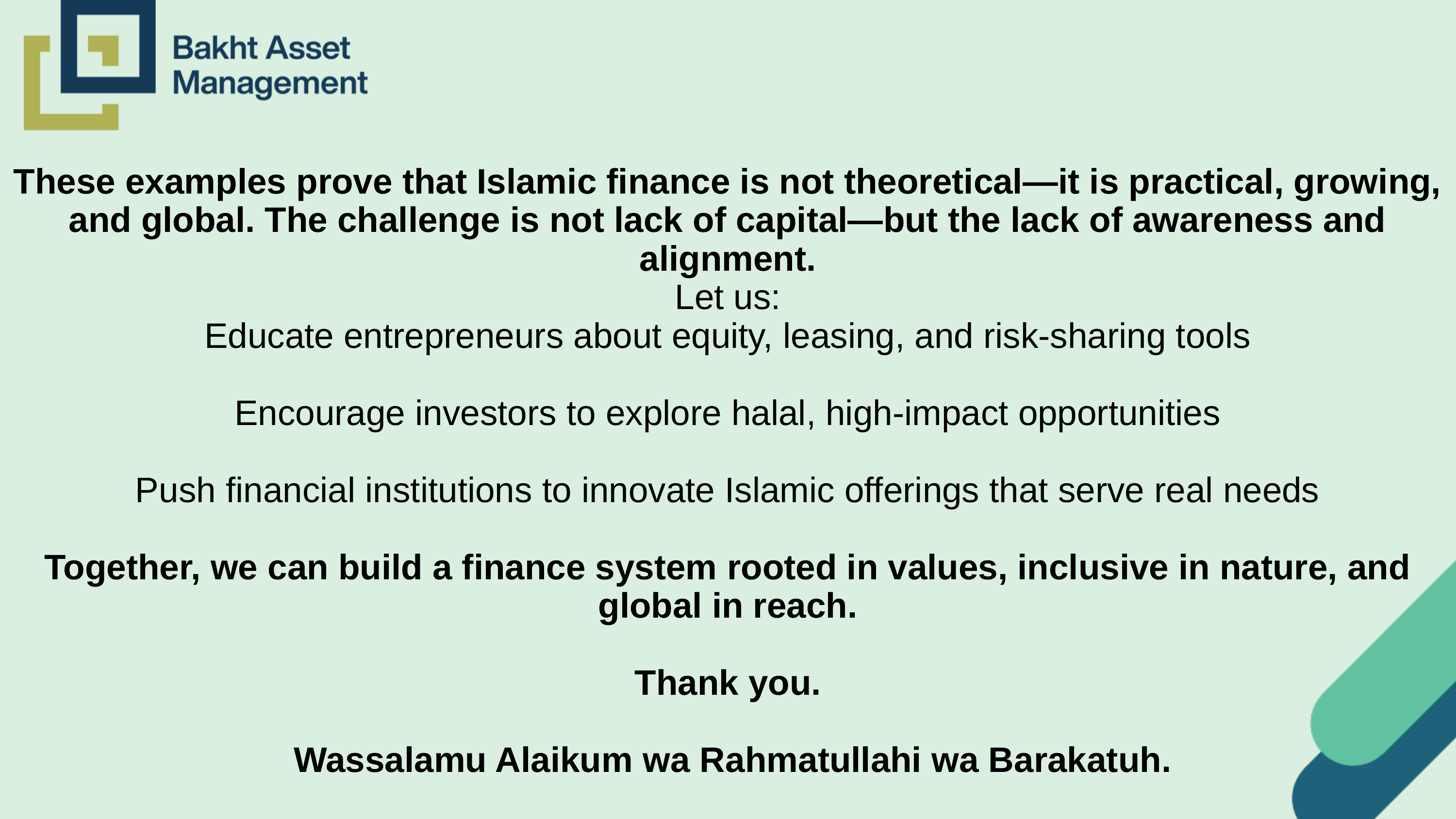

These examples prove that Islamic finance is not theoretical—it is practical, growing, and global. The challenge is not lack of capital—but the lack of awareness and alignment.
Let us:
Educate entrepreneurs about equity, leasing, and risk-sharing tools

Encourage investors to explore halal, high-impact opportunities

Push financial institutions to innovate Islamic offerings that serve real needs

Together, we can build a finance system rooted in values, inclusive in nature, and global in reach.

Thank you.

 Wassalamu Alaikum wa Rahmatullahi wa Barakatuh.